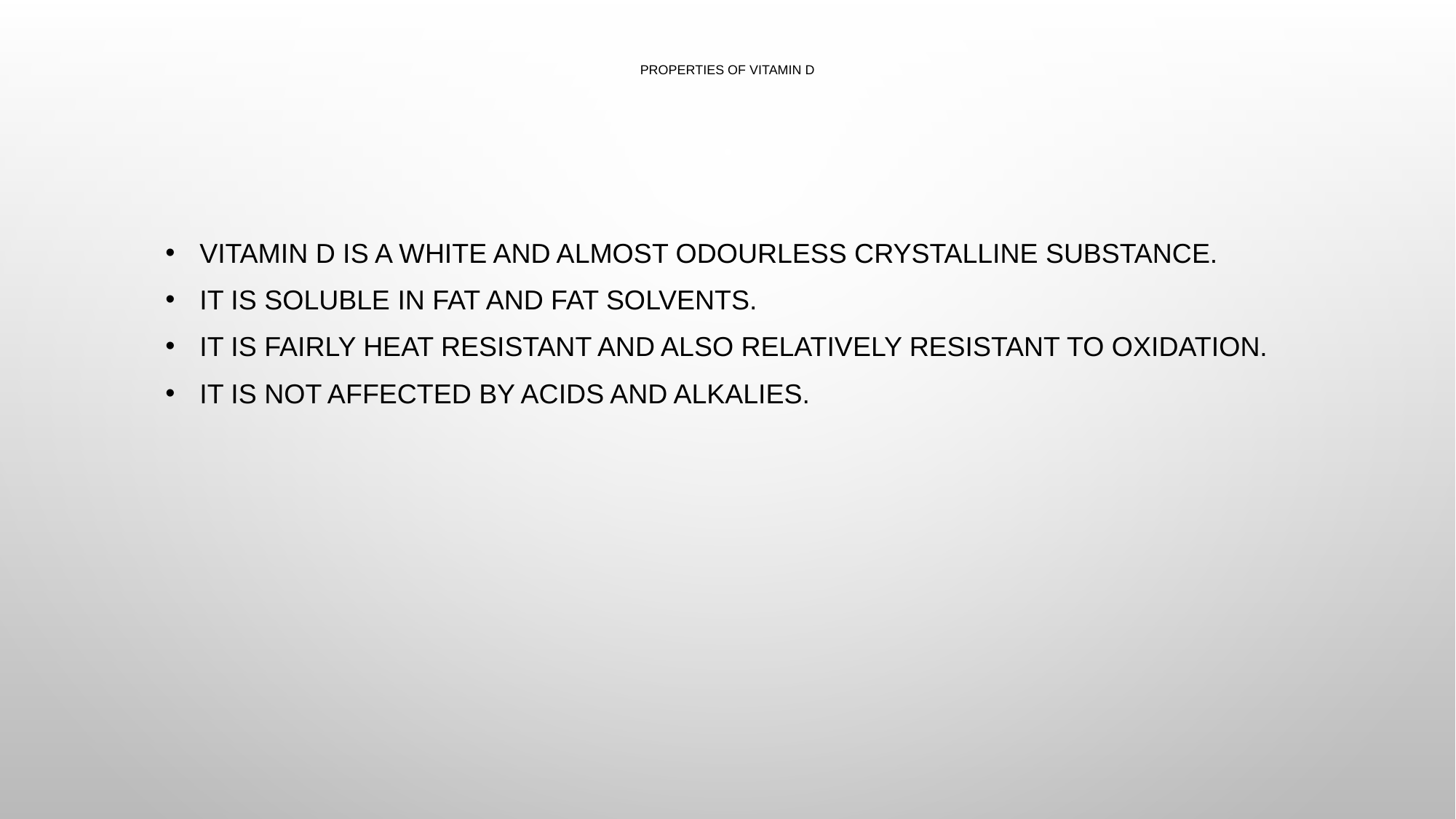

# Properties of Vitamin D
Vitamin D is a white and almost odourless crystalline substance.
It is soluble in fat and fat solvents.
It is fairly heat resistant and also relatively resistant to oxidation.
It is not affected by acids and alkalies.